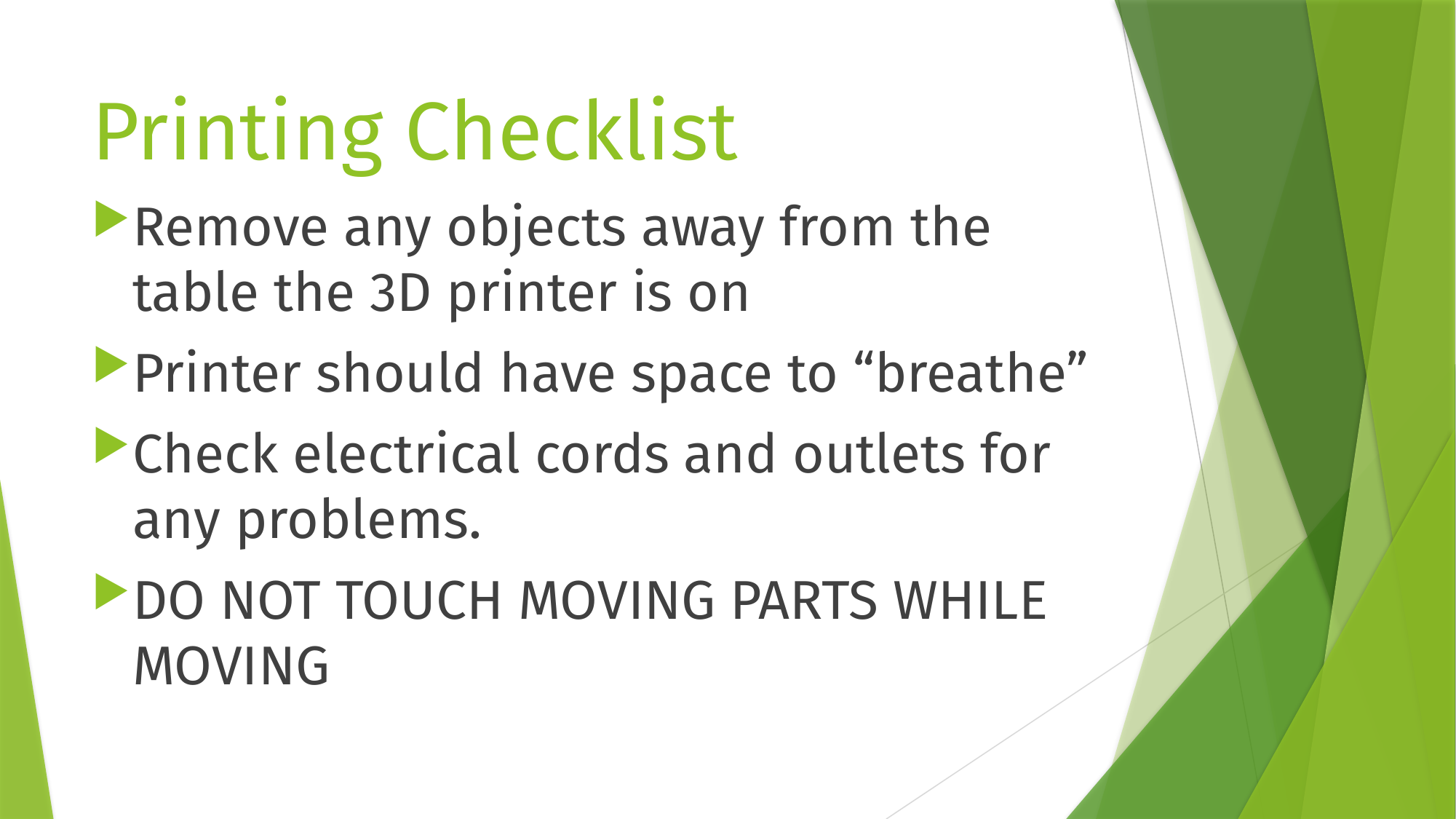

# Printing Checklist
Remove any objects away from the table the 3D printer is on
Printer should have space to “breathe”
Check electrical cords and outlets for any problems.
DO NOT TOUCH MOVING PARTS WHILE MOVING